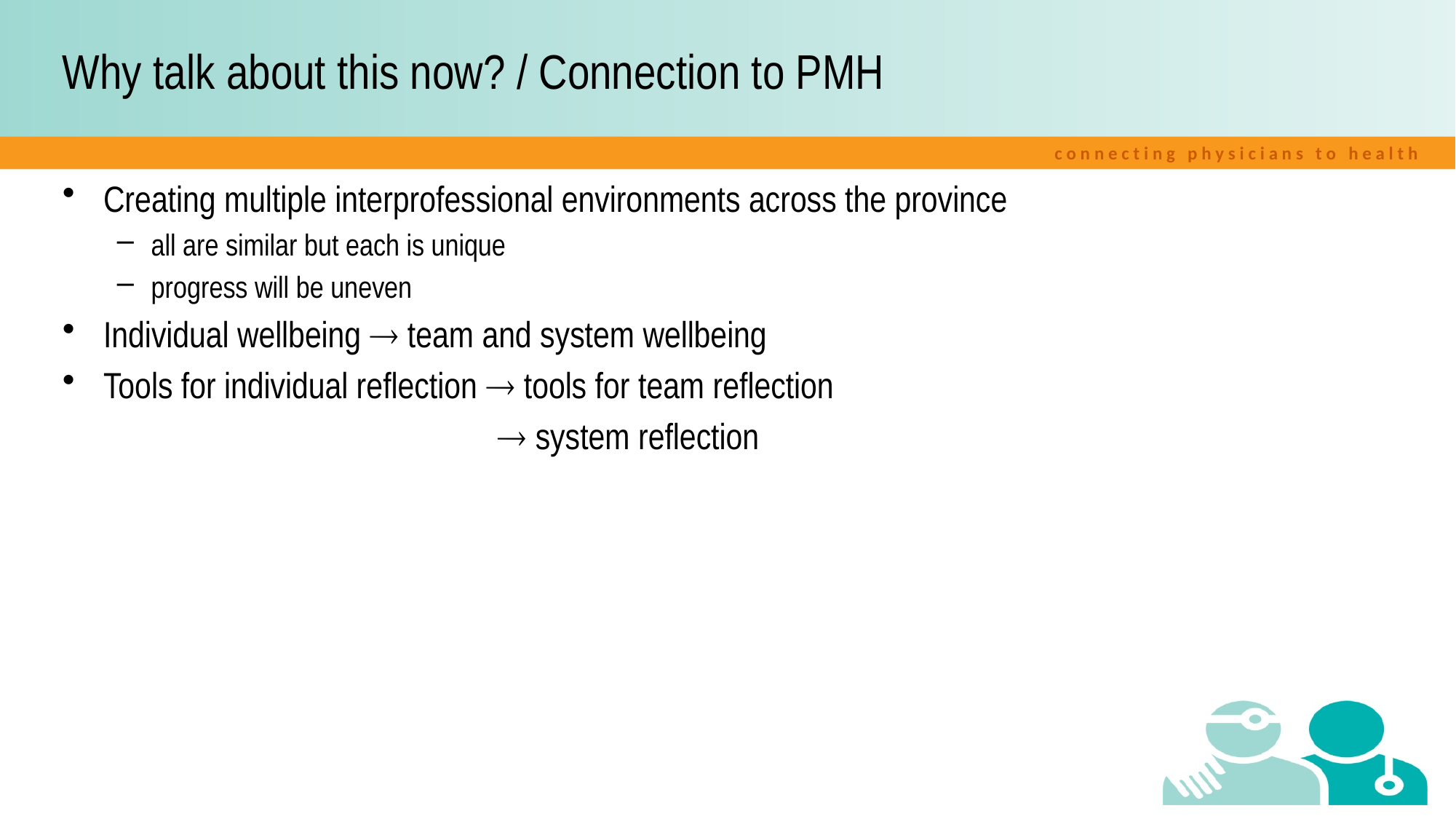

# Why talk about this now? / Connection to PMH
Creating multiple interprofessional environments across the province
all are similar but each is unique
progress will be uneven
Individual wellbeing → team and system wellbeing
Tools for individual reflection → tools for team reflection
                                                    → system reflection